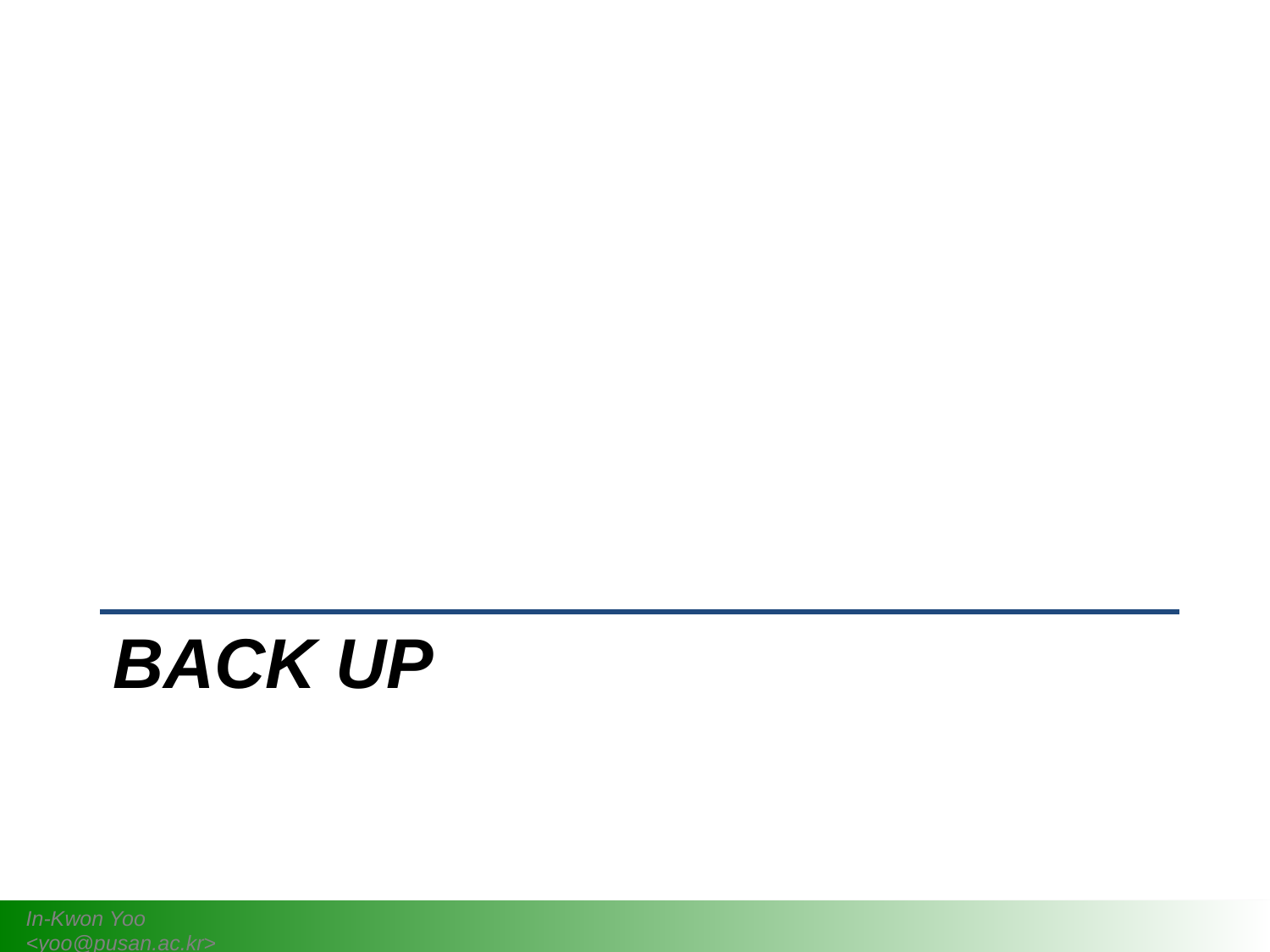

# Back Up
In-Kwon Yoo <yoo@pusan.ac.kr>
HIM 2013-06
16